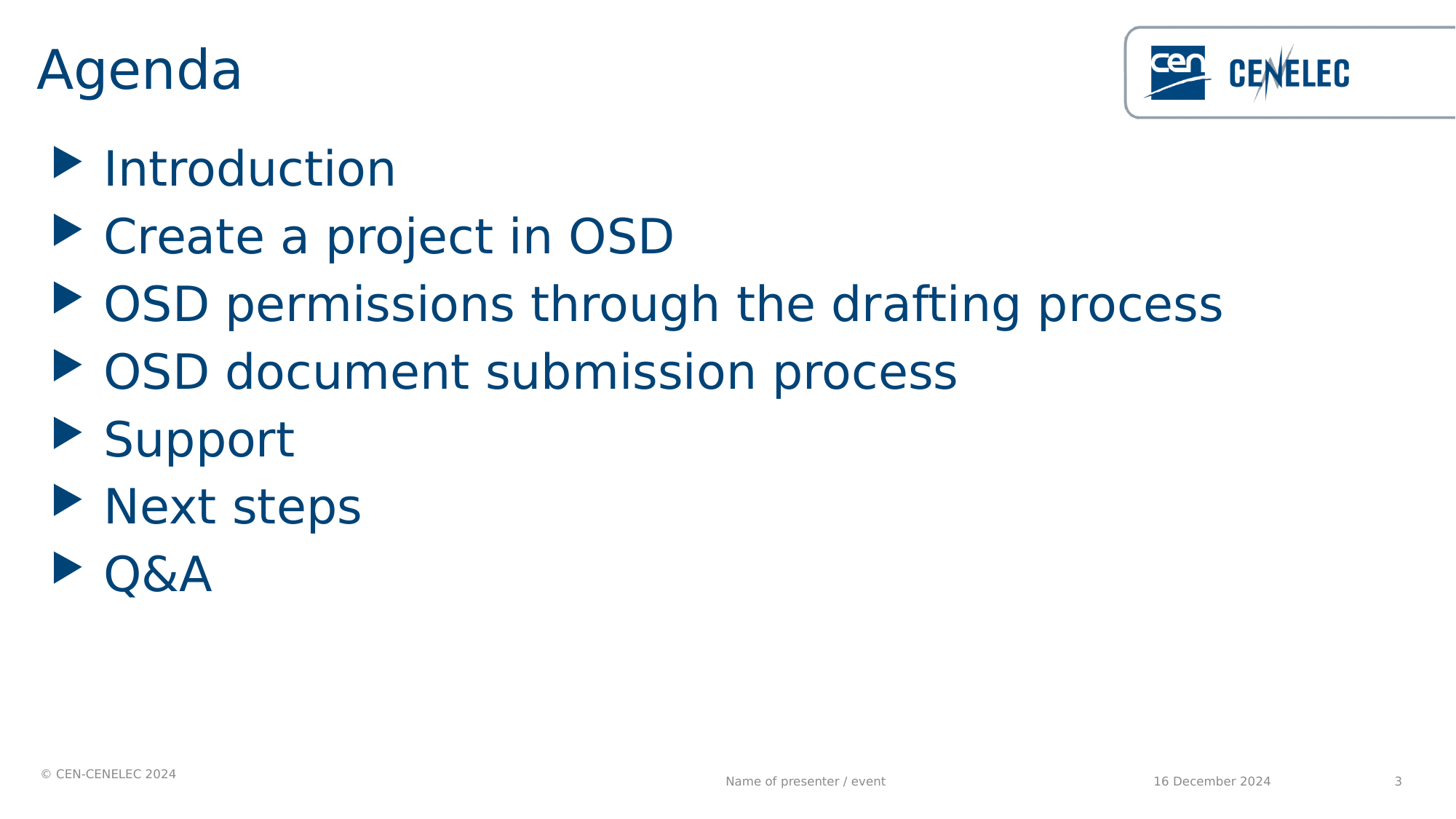

# Agenda

Introduction
Create a project in OSD
OSD permissions through the drafting process
OSD document submission process
Support
Next steps
Q&A

16 December 2024
Name of presenter / event
3